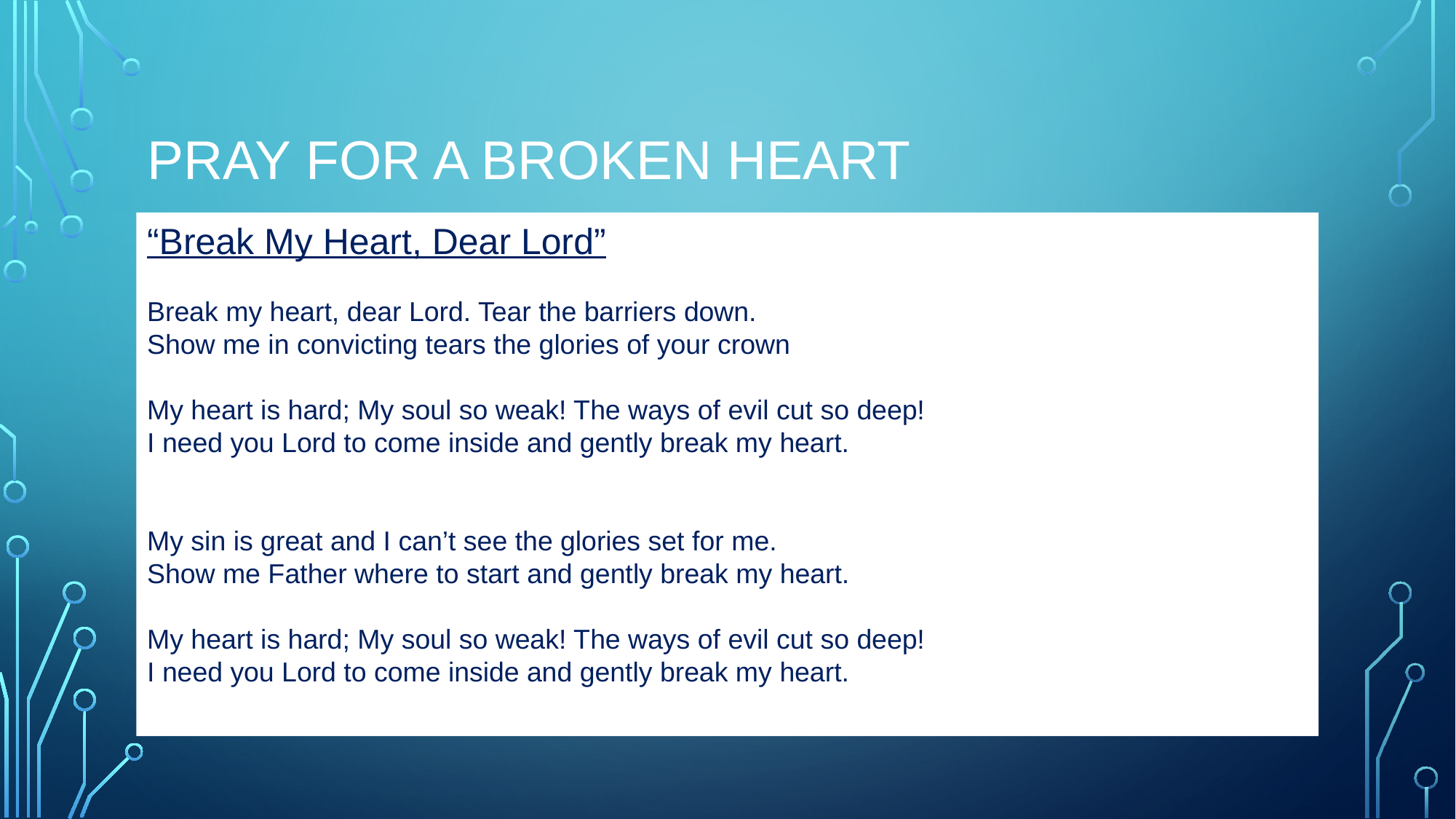

# Pray for a broken heart
“Break My Heart, Dear Lord”

Break my heart, dear Lord. Tear the barriers down.
Show me in convicting tears the glories of your crown

My heart is hard; My soul so weak! The ways of evil cut so deep!
I need you Lord to come inside and gently break my heart.

My sin is great and I can’t see the glories set for me.
Show me Father where to start and gently break my heart.

My heart is hard; My soul so weak! The ways of evil cut so deep!
I need you Lord to come inside and gently break my heart.
To create a pure heart, there needs to be a cleansing of the hard one
Difficult, but ultimately good
Deut. 8:2-3, 5
Heb. 12:3-12